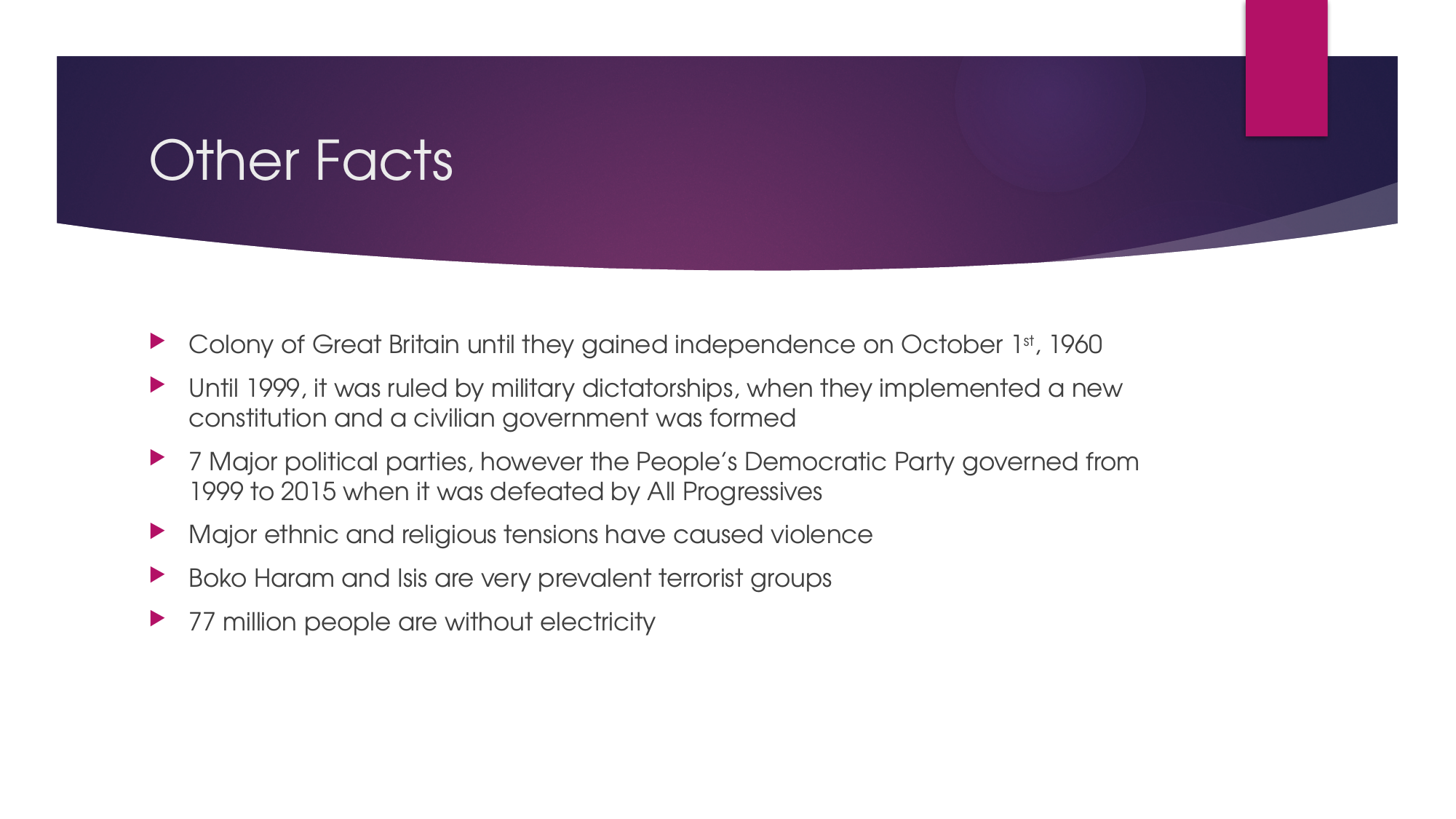

# Other Facts

Colony of Great Britain until they gained independence on October 1st, 1960
Until 1999, it was ruled by military dictatorships, when they implemented a new constitution and a civilian government was formed
7 Major political parties, however the People’s Democratic Party governed from 1999 to 2015 when it was defeated by All Progressives
Major ethnic and religious tensions have caused violence
Boko Haram and Isis are very prevalent terrorist groups
77 million people are without electricity